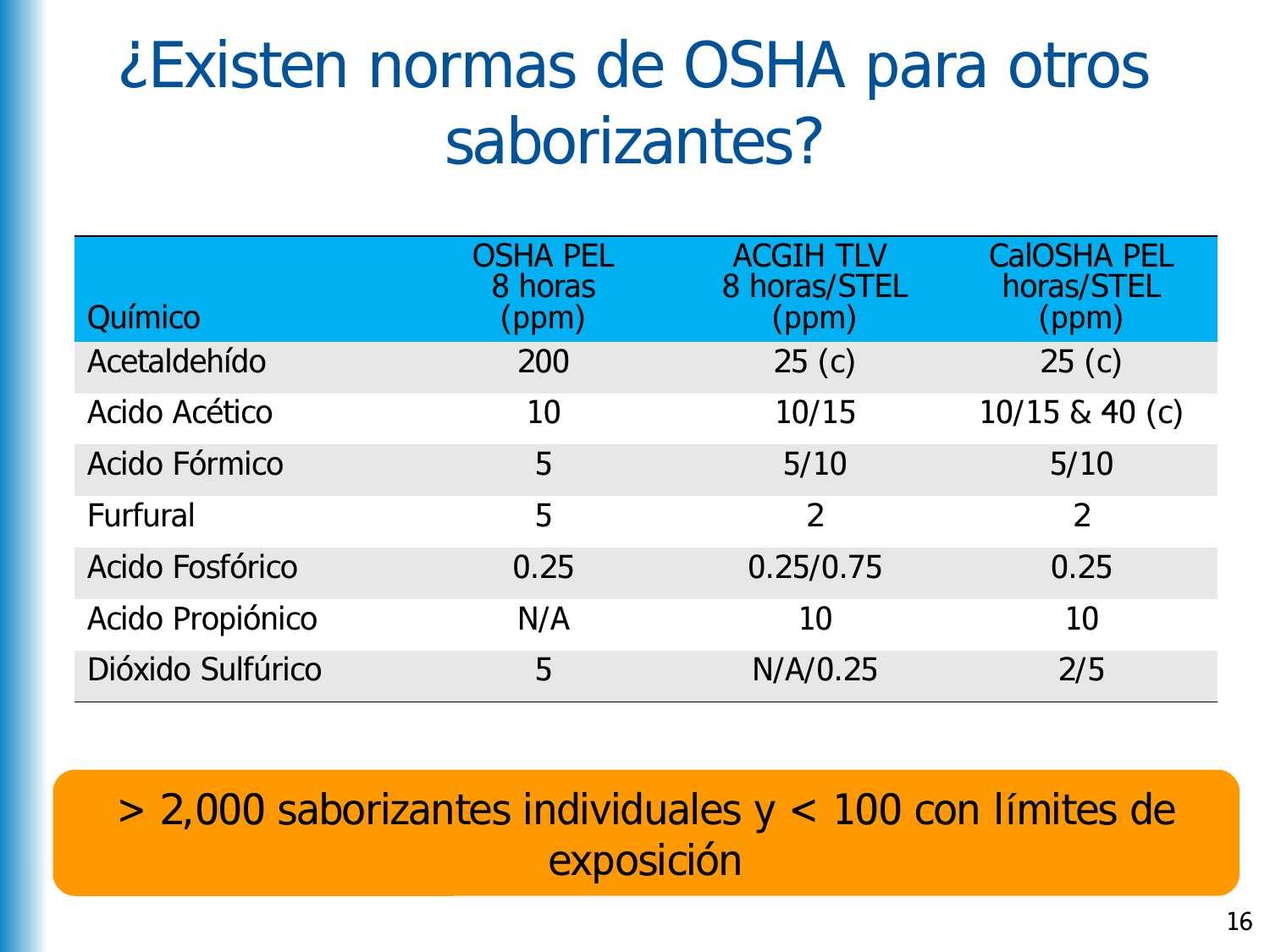

# ¿Existen normas de OSHA para otros saborizantes?
| Químico | OSHA PEL 8 horas (ppm) | ACGIH TLV 8 horas/STEL (ppm) | CalOSHA PEL horas/STEL (ppm) |
| --- | --- | --- | --- |
| Acetaldehído | 200 | 25 (c) | 25 (c) |
| Acido Acético | 10 | 10/15 | 10/15 & 40 (c) |
| Acido Fórmico | 5 | 5/10 | 5/10 |
| Furfural | 5 | 2 | 2 |
| Acido Fosfórico | 0.25 | 0.25/0.75 | 0.25 |
| Acido Propiónico | N/A | 10 | 10 |
| Dióxido Sulfúrico | 5 | N/A/0.25 | 2/5 |

> 2,000 saborizantes individuales y < 100 con límites de exposición
16